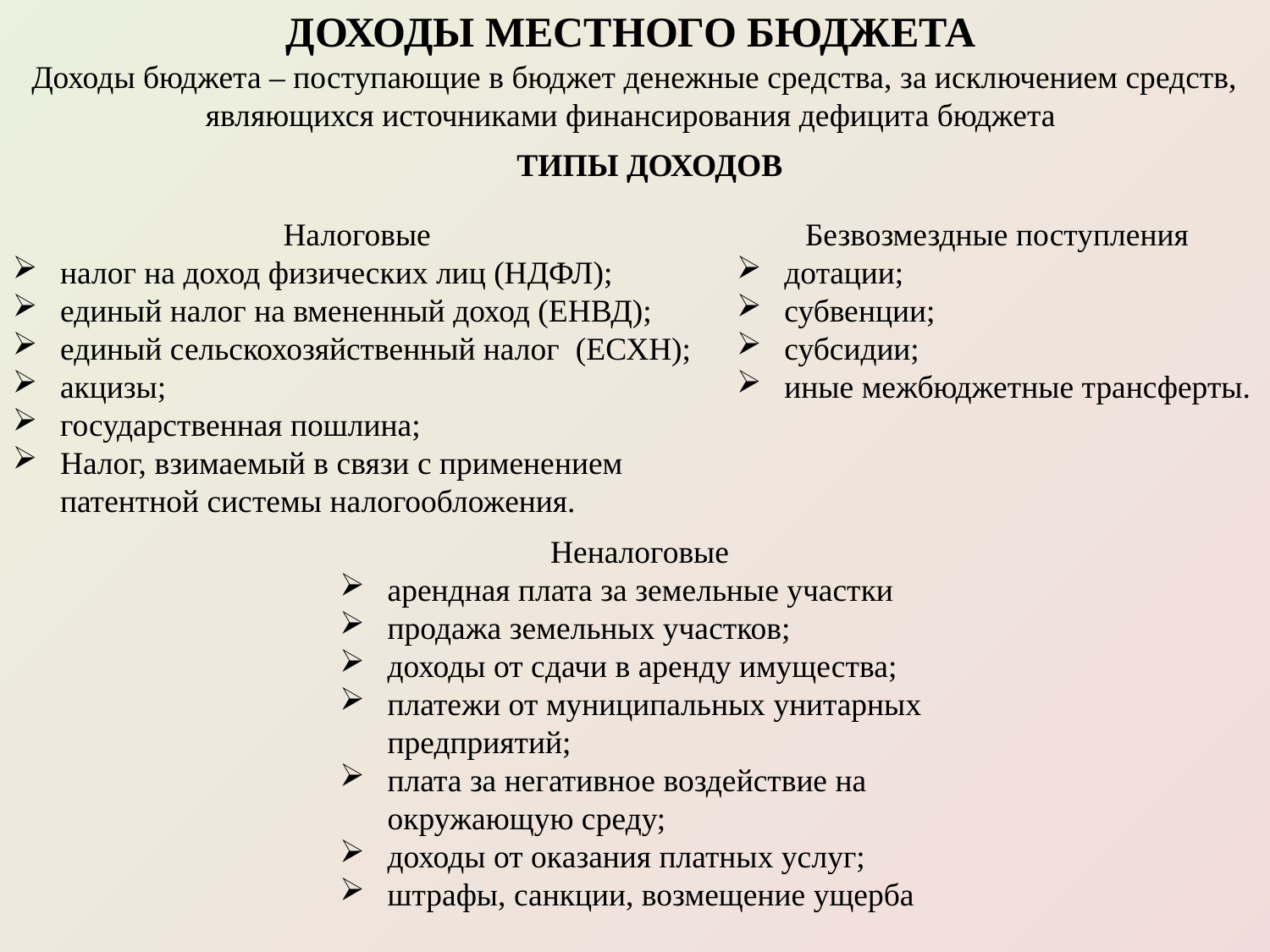

ДОХОДЫ МЕСТНОГО БЮДЖЕТА
Доходы бюджета – поступающие в бюджет денежные средства, за исключением средств, являющихся источниками финансирования дефицита бюджета
ТИПЫ ДОХОДОВ
Налоговые
налог на доход физических лиц (НДФЛ);
единый налог на вмененный доход (ЕНВД);
единый сельскохозяйственный налог  (ЕСХН);
акцизы;
государственная пошлина;
Налог, взимаемый в связи с применением патентной системы налогообложения.
Безвозмездные поступления
дотации;
субвенции;
субсидии;
иные межбюджетные трансферты.

Неналоговые
арендная плата за земельные участки
продажа земельных участков;
доходы от сдачи в аренду имущества;
платежи от муниципальных унитарных предприятий;
плата за негативное воздействие на окружающую среду;
доходы от оказания платных услуг;
штрафы, санкции, возмещение ущерба